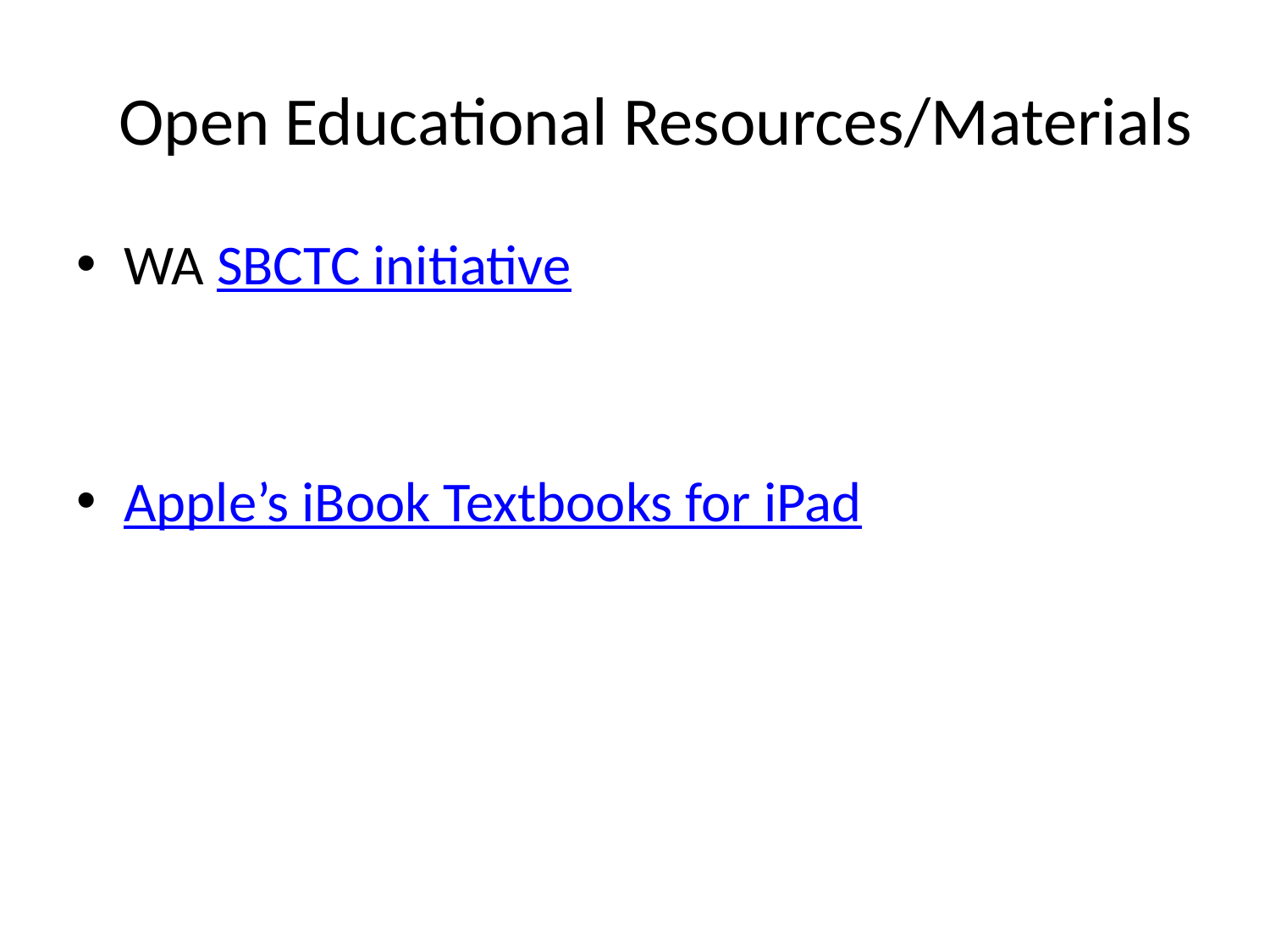

# Open Educational Resources/Materials
WA SBCTC initiative

Apple’s iBook Textbooks for iPad